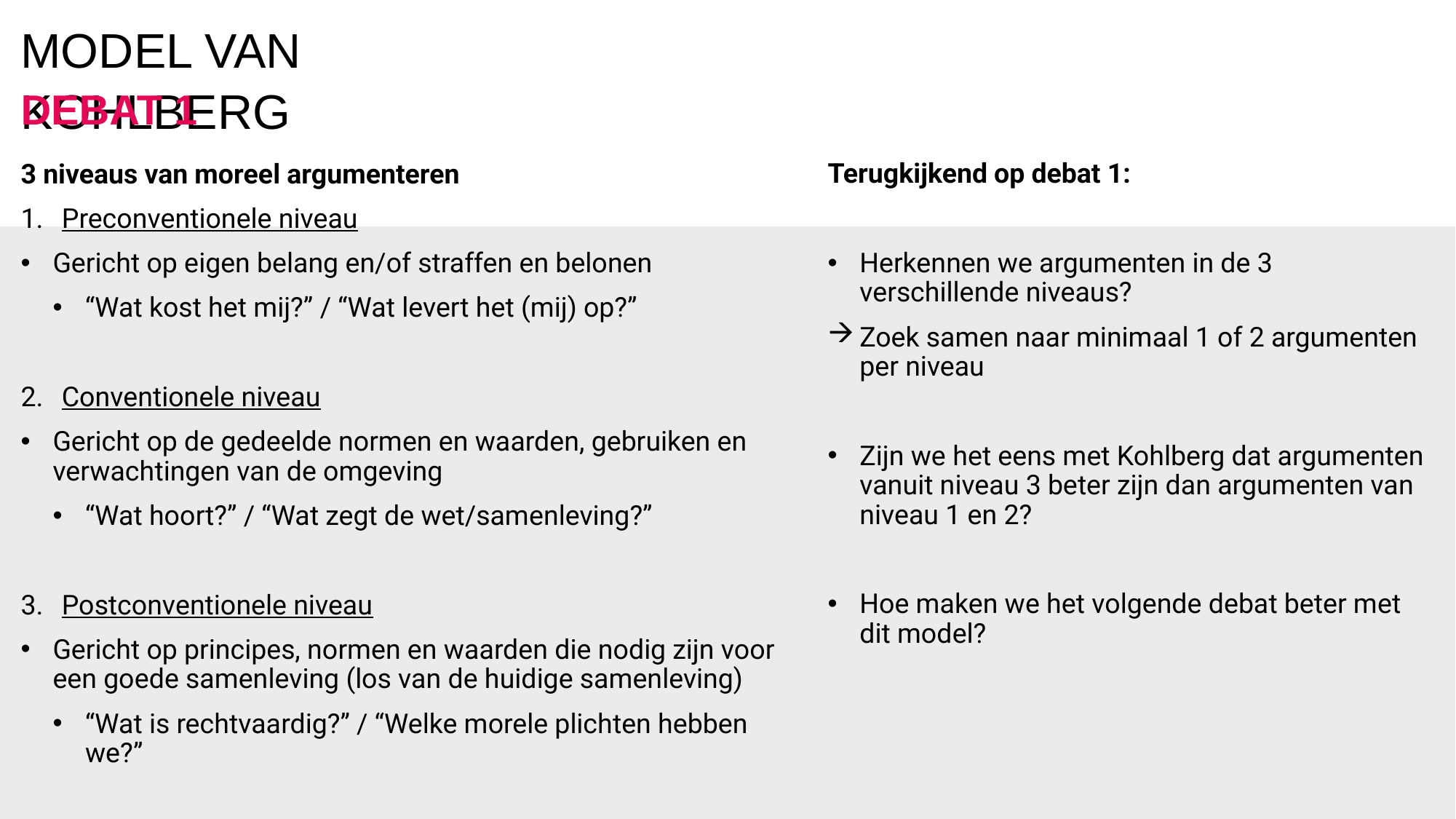

# Model van Kohlberg
Debat 1
3 niveaus van moreel argumenteren
Preconventionele niveau
Gericht op eigen belang en/of straffen en belonen
“Wat kost het mij?” / “Wat levert het (mij) op?”

Conventionele niveau
Gericht op de gedeelde normen en waarden, gebruiken en verwachtingen van de omgeving
“Wat hoort?” / “Wat zegt de wet/samenleving?”

Postconventionele niveau
Gericht op principes, normen en waarden die nodig zijn voor een goede samenleving (los van de huidige samenleving)
“Wat is rechtvaardig?” / “Welke morele plichten hebben we?”

Terugkijkend op debat 1:

Herkennen we argumenten in de 3 verschillende niveaus?
Zoek samen naar minimaal 1 of 2 argumenten per niveau

Zijn we het eens met Kohlberg dat argumenten vanuit niveau 3 beter zijn dan argumenten van niveau 1 en 2?

Hoe maken we het volgende debat beter met dit model?